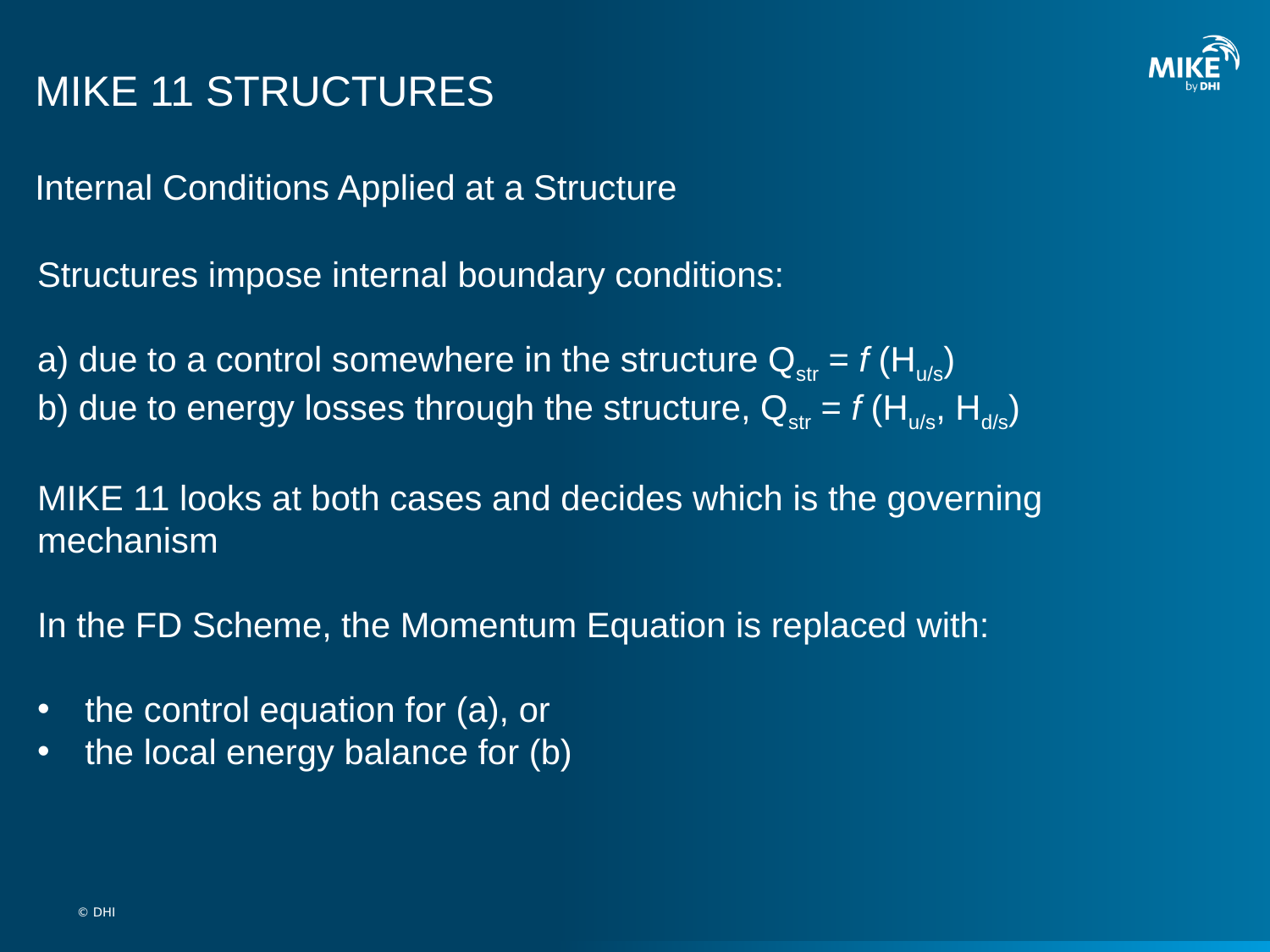

# MIKE 11 STRUCTURES
Internal Conditions Applied at a Structure

Structures impose internal boundary conditions:

a) due to a control somewhere in the structure Qstr = f (Hu/s)
b) due to energy losses through the structure, Qstr = f (Hu/s, Hd/s)

MIKE 11 looks at both cases and decides which is the governing mechanism

In the FD Scheme, the Momentum Equation is replaced with:

the control equation for (a), or
the local energy balance for (b)
© DHI